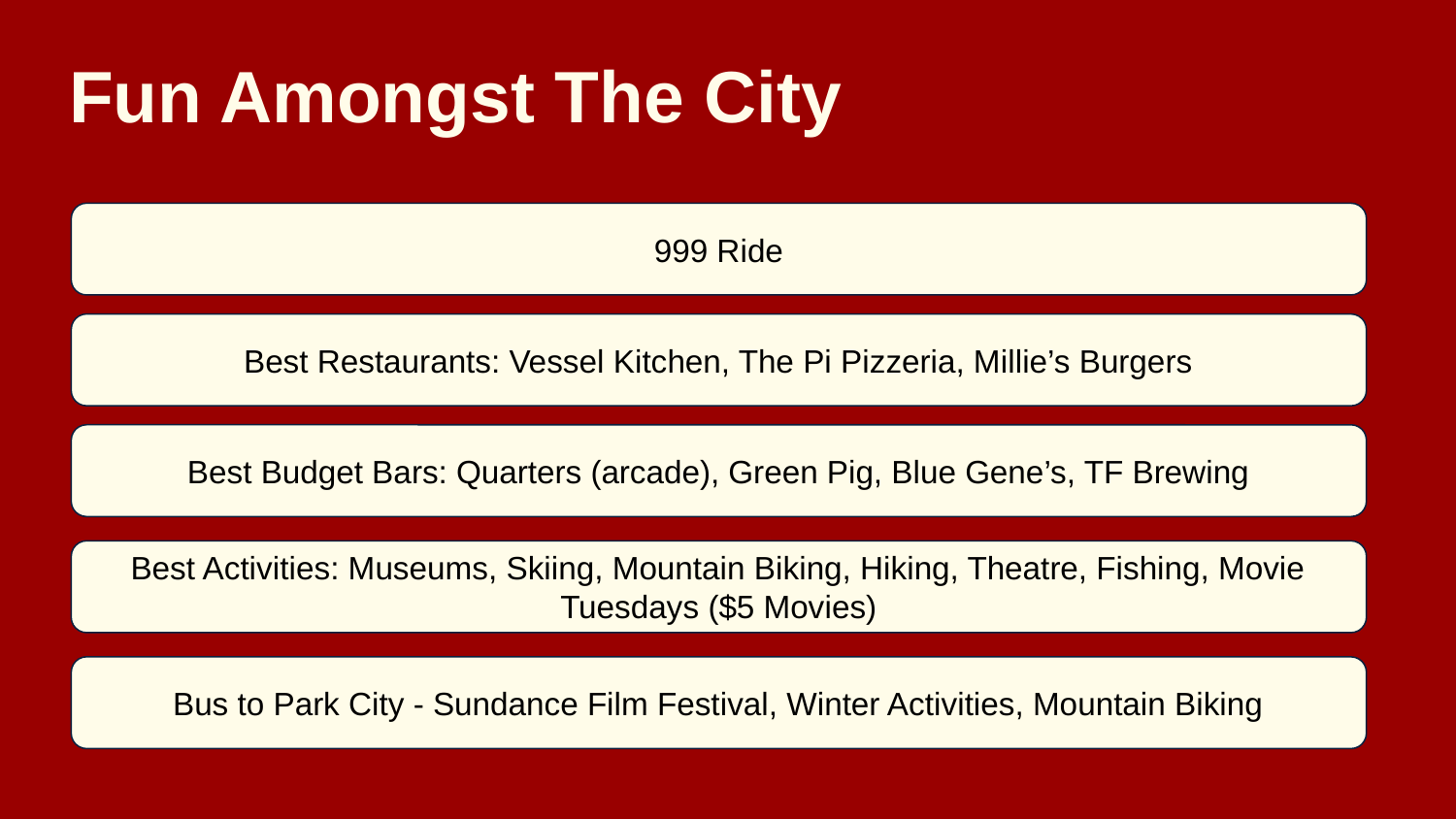

Fun Amongst The City
999 Ride
Best Restaurants: Vessel Kitchen, The Pi Pizzeria, Millie’s Burgers
Best Budget Bars: Quarters (arcade), Green Pig, Blue Gene’s, TF Brewing
Best Activities: Museums, Skiing, Mountain Biking, Hiking, Theatre, Fishing, Movie Tuesdays ($5 Movies)
Bus to Park City - Sundance Film Festival, Winter Activities, Mountain Biking